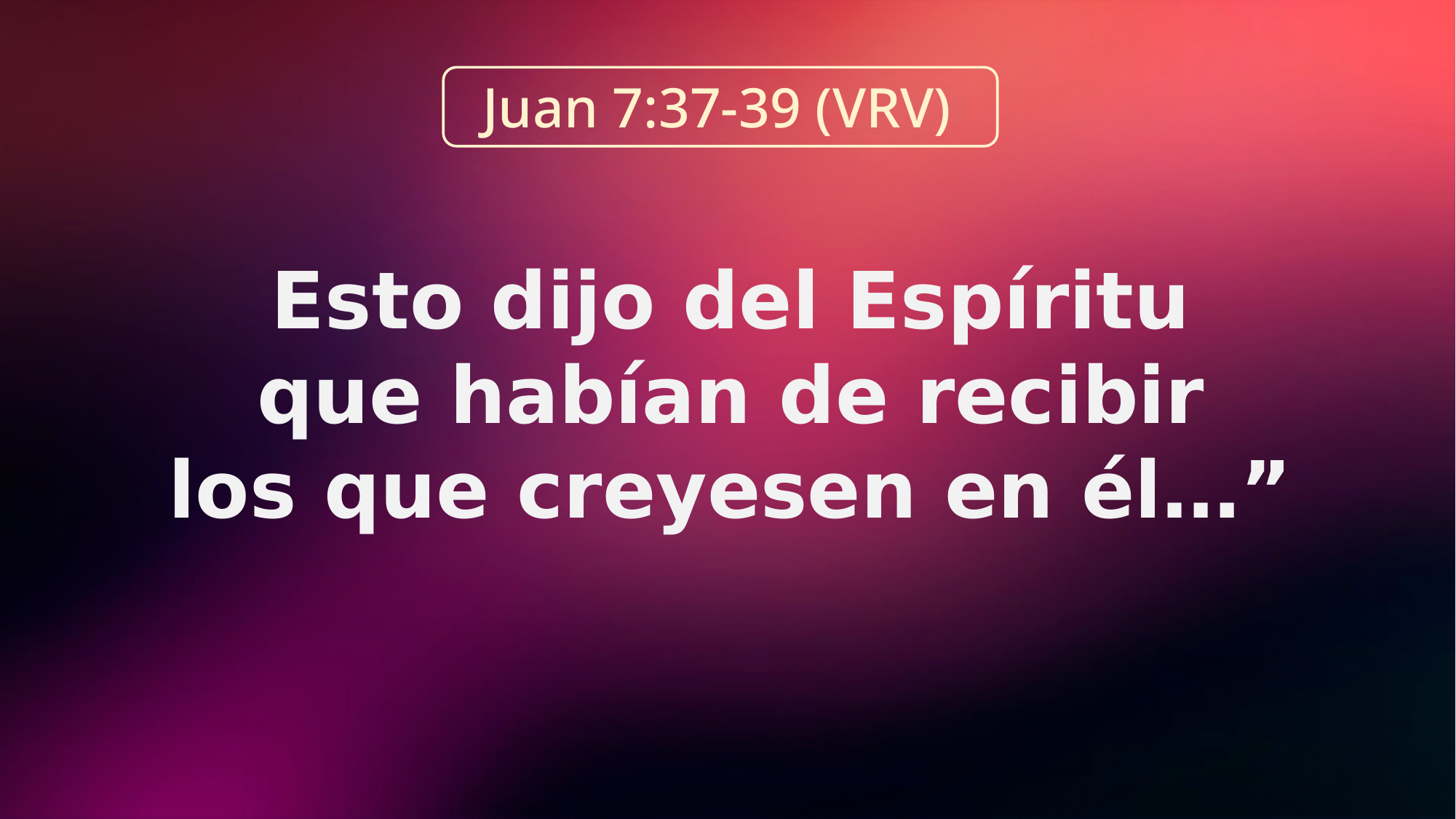

Juan 7:37-39 (VRV)
Esto dijo del Espíritu
que habían de recibir
los que creyesen en él…”